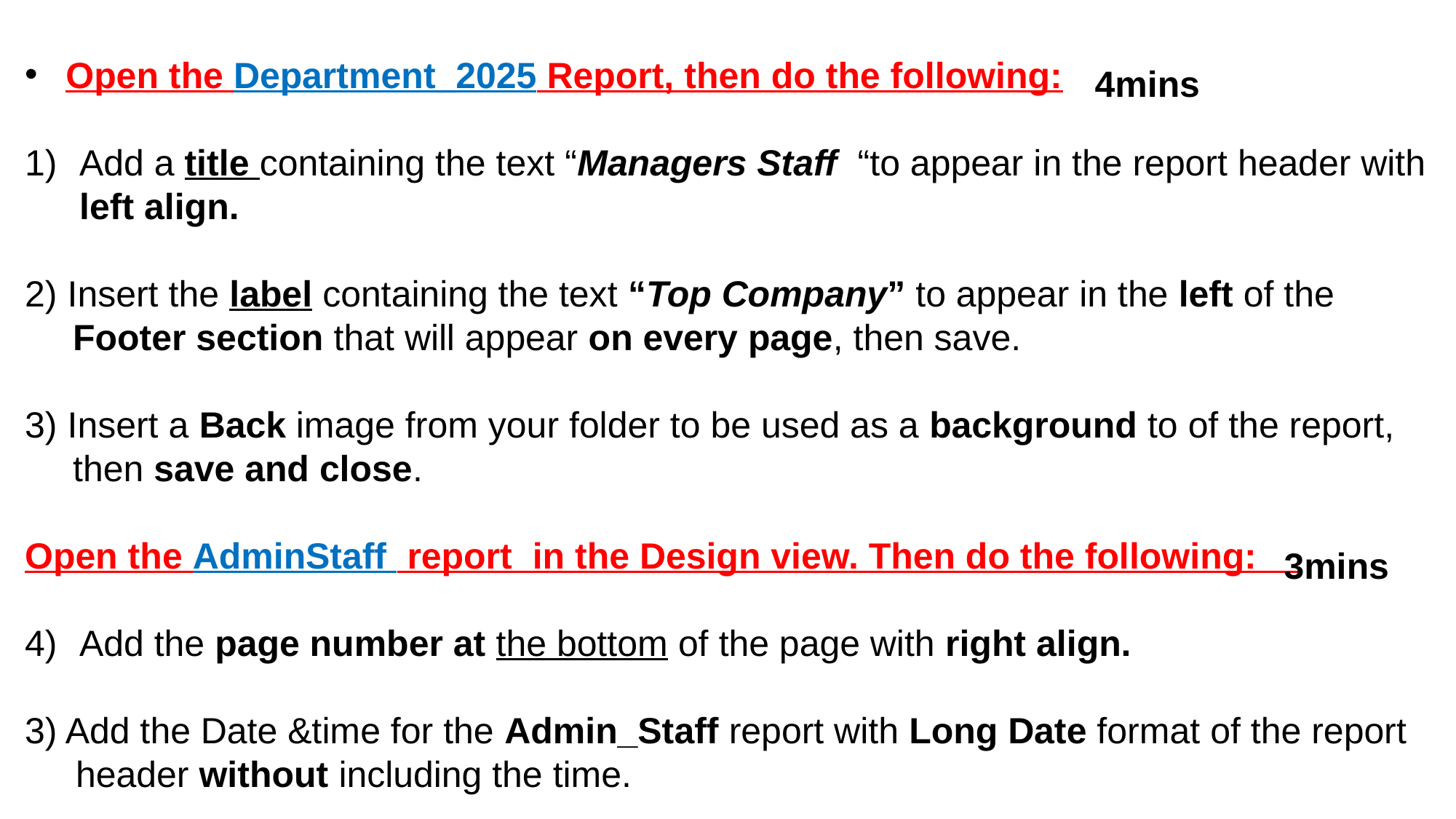

Open the Department_2025 Report, then do the following:

Add a title containing the text “Managers Staff  “to appear in the report header with left align.

2) Insert the label containing the text “Top Company” to appear in the left of the     Footer section that will appear on every page, then save.

3) Insert a Back image from your folder to be used as a background to of the report, then save and close.

Open the AdminStaff  report  in the Design view. Then do the following:

Add the page number at the bottom of the page with right align.

3) Add the Date &time for the Admin_Staff report with Long Date format of the report     header without including the time.

4mins

3mins